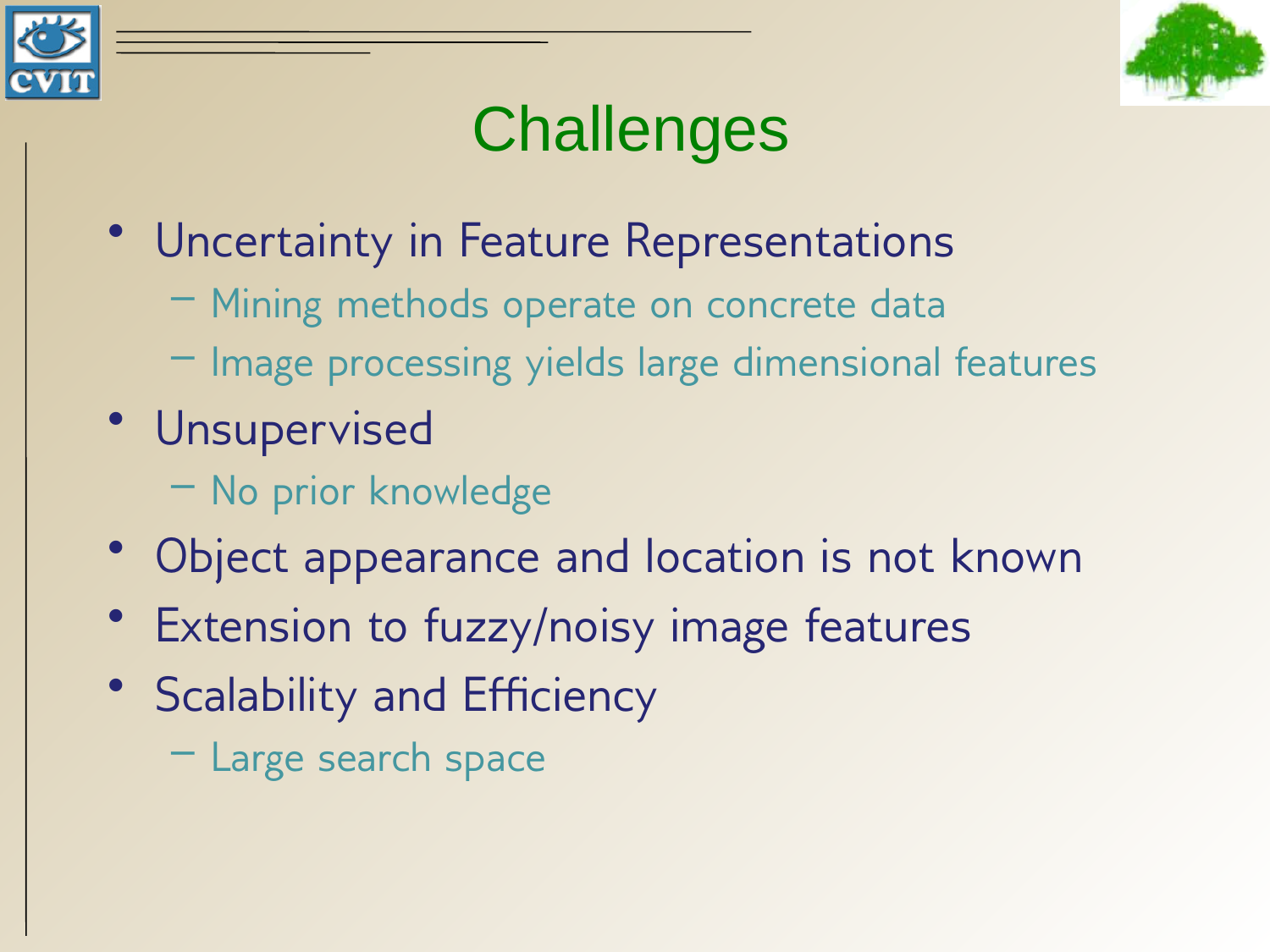

# Challenges
Uncertainty in Feature Representations
Mining methods operate on concrete data
Image processing yields large dimensional features
Unsupervised
No prior knowledge
Object appearance and location is not known
Extension to fuzzy/noisy image features
Scalability and Efficiency
Large search space